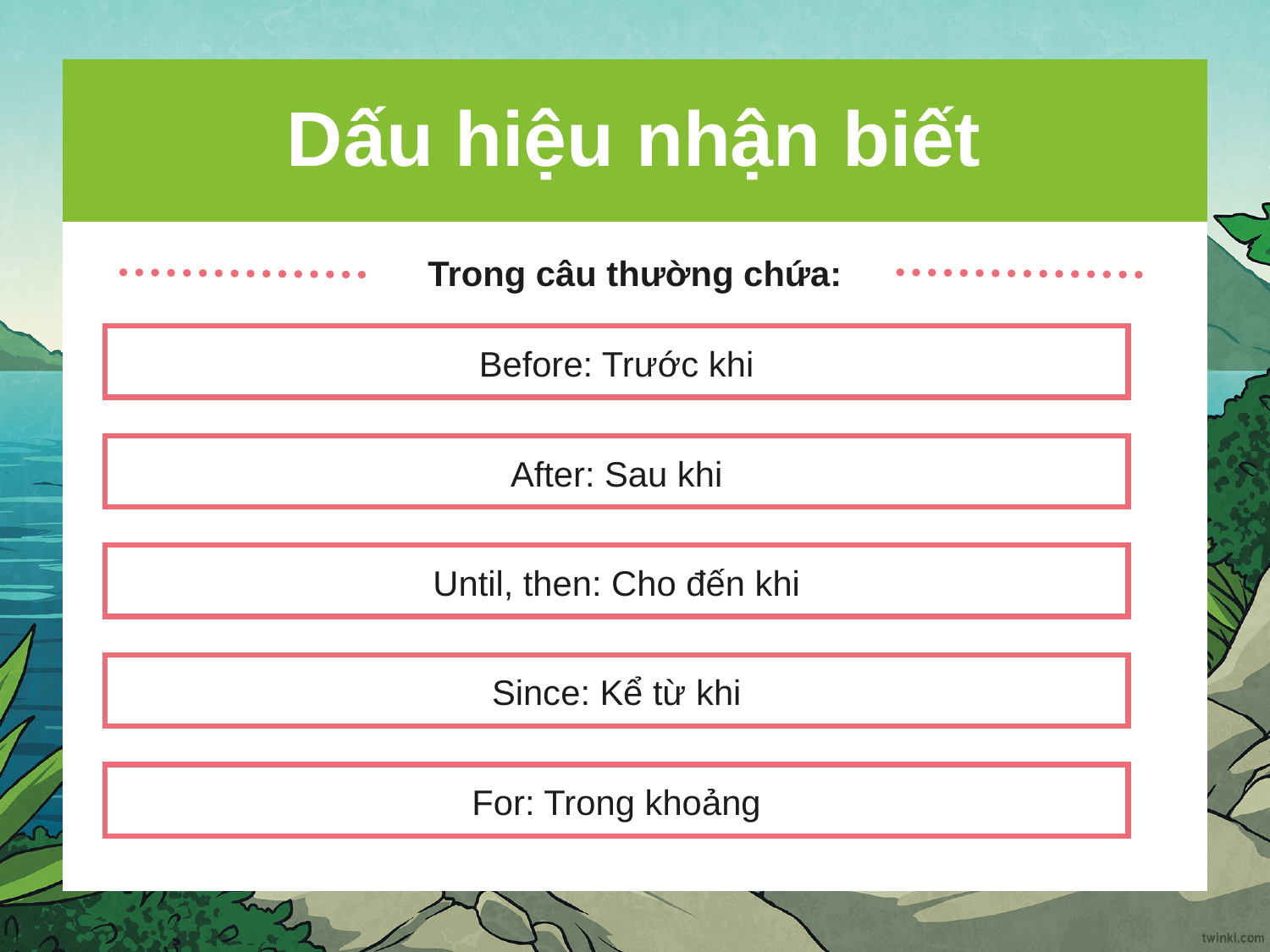

# Dấu hiệu nhận biết
Trong câu thường chứa:

Before: Trước khi

After: Sau khi

Until, then: Cho đến khi

Since: Kể từ khi

For: Trong khoảng